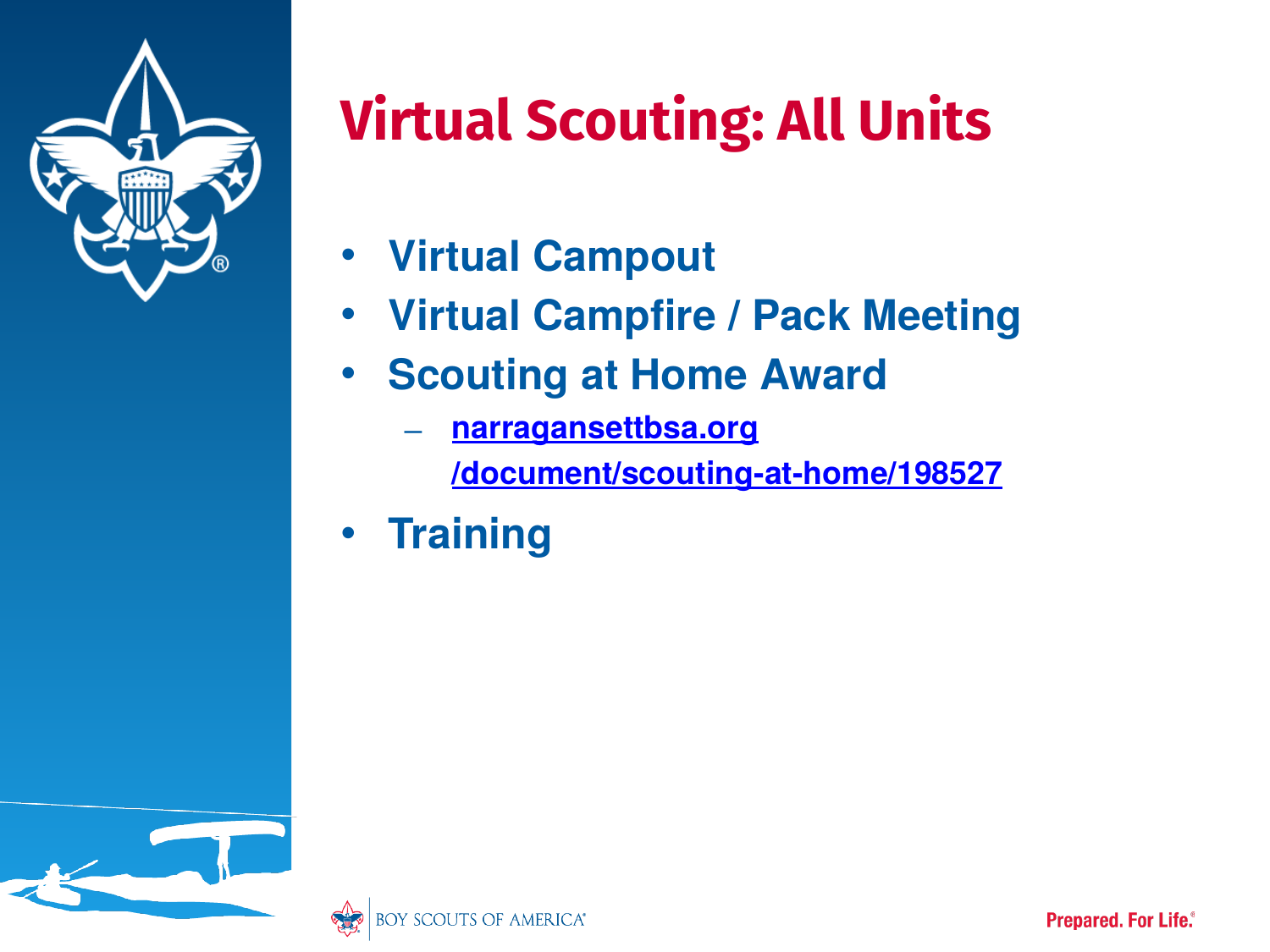

# Virtual Scouting: All Units
Virtual Campout
Virtual Campfire / Pack Meeting
Scouting at Home Award
narragansettbsa.org/document/scouting-at-home/198527
Training